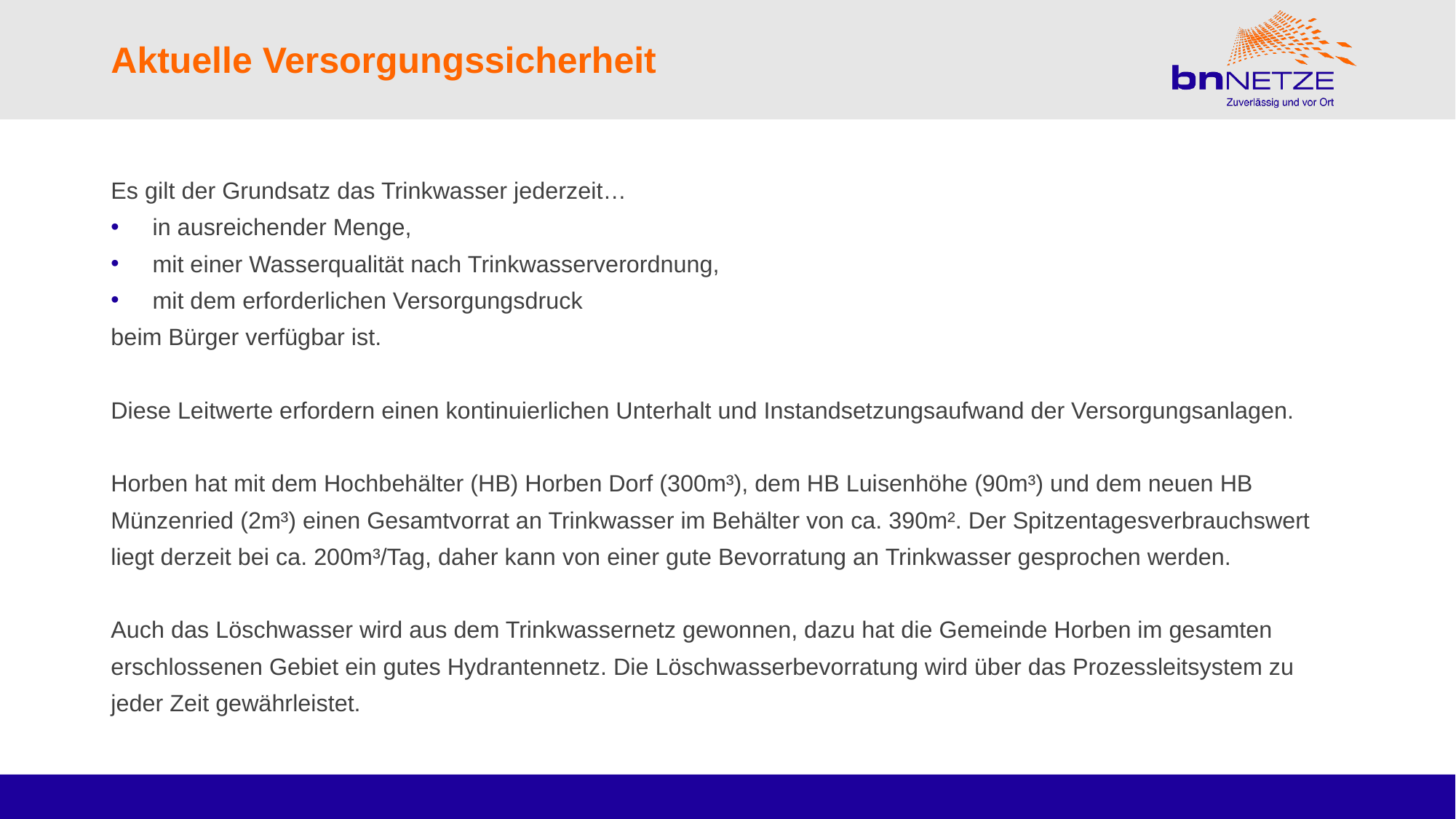

# Aktuelle Versorgungssicherheit
Es gilt der Grundsatz das Trinkwasser jederzeit…
in ausreichender Menge,
mit einer Wasserqualität nach Trinkwasserverordnung,
mit dem erforderlichen Versorgungsdruck
beim Bürger verfügbar ist.

Diese Leitwerte erfordern einen kontinuierlichen Unterhalt und Instandsetzungsaufwand der Versorgungsanlagen.

Horben hat mit dem Hochbehälter (HB) Horben Dorf (300m³), dem HB Luisenhöhe (90m³) und dem neuen HB Münzenried (2m³) einen Gesamtvorrat an Trinkwasser im Behälter von ca. 390m². Der Spitzentagesverbrauchswert liegt derzeit bei ca. 200m³/Tag, daher kann von einer gute Bevorratung an Trinkwasser gesprochen werden.

Auch das Löschwasser wird aus dem Trinkwassernetz gewonnen, dazu hat die Gemeinde Horben im gesamten erschlossenen Gebiet ein gutes Hydrantennetz. Die Löschwasserbevorratung wird über das Prozessleitsystem zu jeder Zeit gewährleistet.